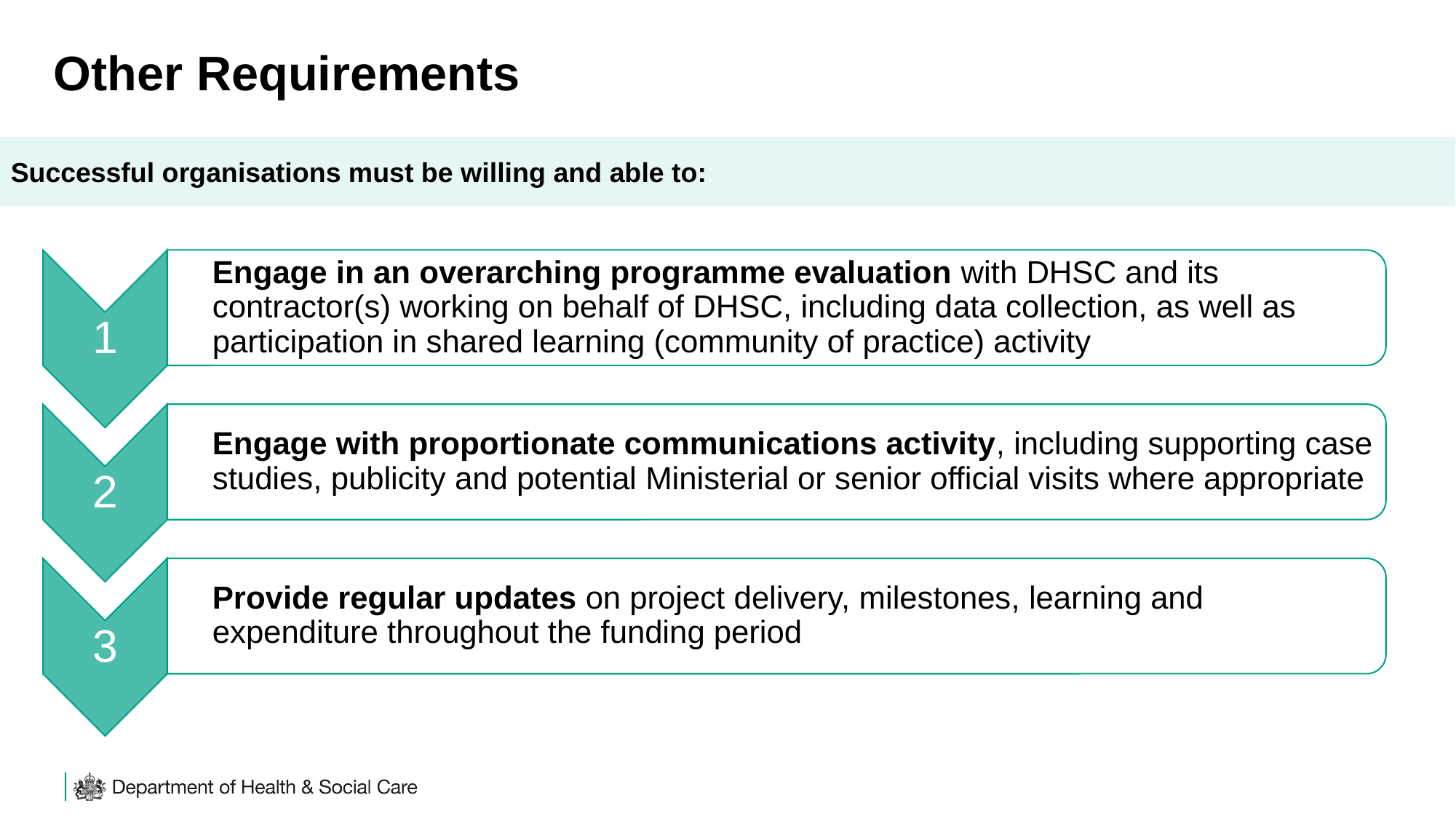

# Other Requirements
Successful organisations must be willing and able to::
1
	Engage in an overarching programme evaluation with DHSC and its contractor(s) working on behalf of DHSC, including data collection, as well as participation in shared learning (community of practice) activity
2
	Engage with proportionate communications activity, including supporting case studies, publicity and potential Ministerial or senior official visits where appropriate
3
	Provide regular updates on project delivery, milestones, learning and expenditure throughout the funding period